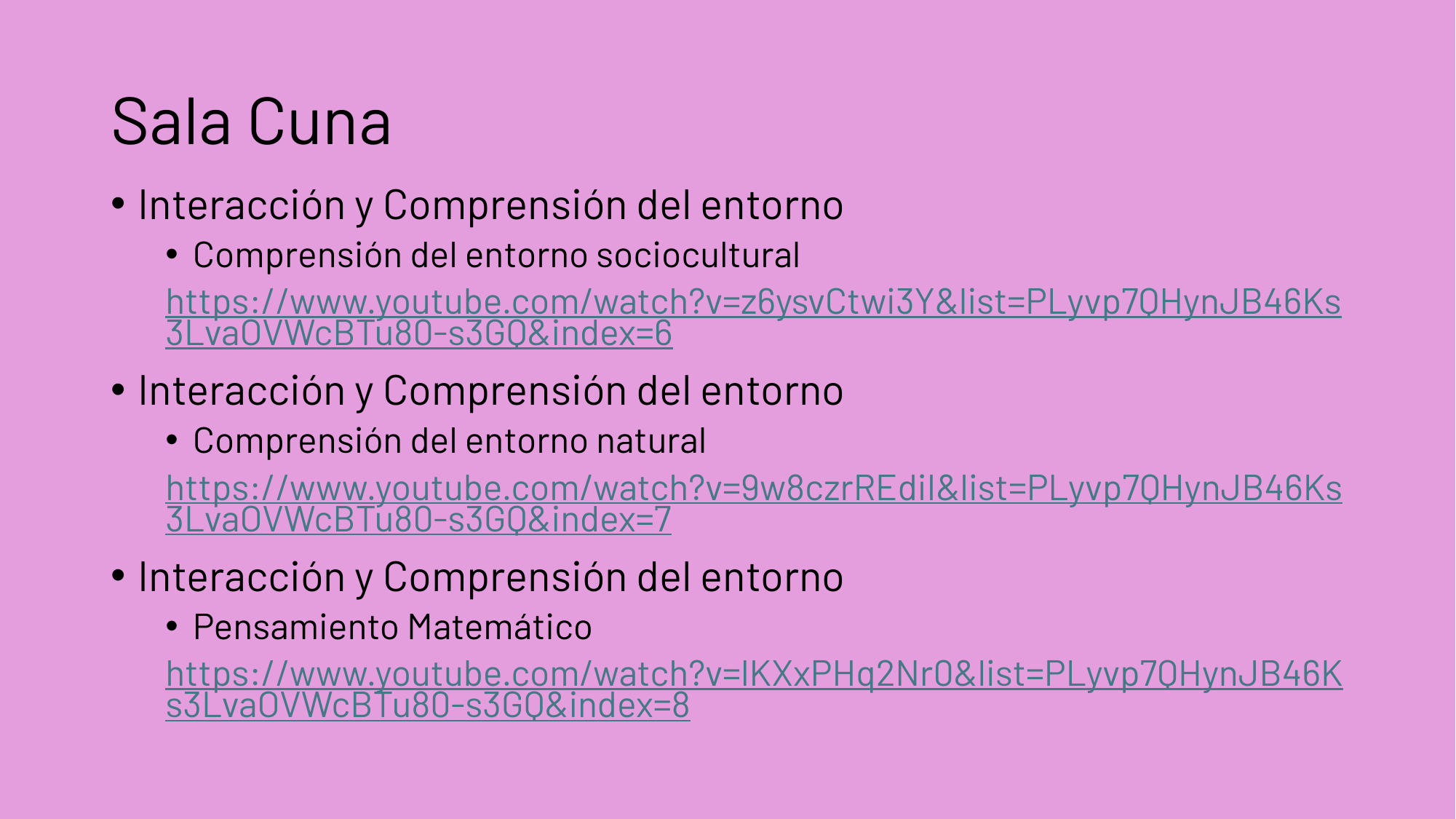

# Sala Cuna
Interacción y Comprensión del entorno
Comprensión del entorno sociocultural
https://www.youtube.com/watch?v=z6ysvCtwi3Y&list=PLyvp7QHynJB46Ks3LvaOVWcBTu80-s3GQ&index=6
Interacción y Comprensión del entorno
Comprensión del entorno natural
https://www.youtube.com/watch?v=9w8czrREdiI&list=PLyvp7QHynJB46Ks3LvaOVWcBTu80-s3GQ&index=7
Interacción y Comprensión del entorno
Pensamiento Matemático
https://www.youtube.com/watch?v=lKXxPHq2Nr0&list=PLyvp7QHynJB46Ks3LvaOVWcBTu80-s3GQ&index=8